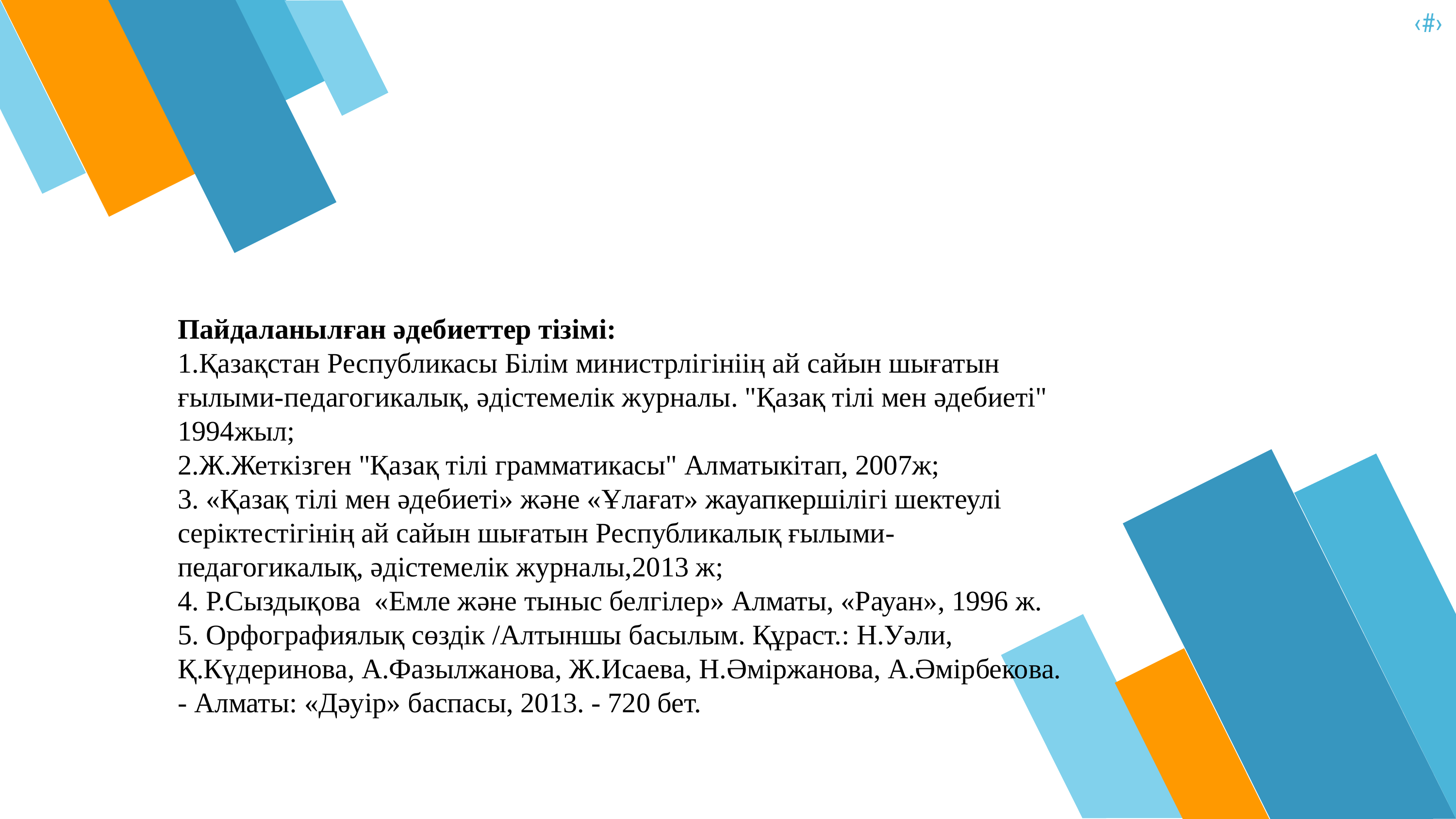

‹#›

Пайдаланылған әдебиеттер тізімі:
1.Қазақстан Республикасы Білім министрлігініің ай сайын шығатын ғылыми-педагогикалық, әдістемелік журналы. "Қазақ тілі мен әдебиеті" 1994жыл;
2.Ж.Жеткізген "Қазақ тілі грамматикасы" Алматыкітап, 2007ж;
3. «Қазақ тілі мен әдебиеті» және «Ұлағат» жауапкершілігі шектеулі серіктестігінің ай сайын шығатын Республикалық ғылыми- педагогикалық, әдістемелік журналы,2013 ж;
4. Р.Сыздықова  «Емле және тыныс белгілер» Алматы, «Рауан», 1996 ж.
5. Орфографиялық сөздік /Алтыншы басылым. Құраст.: Н.Уәли, Қ.Күдеринова, А.Фазылжанова, Ж.Исаева, Н.Әміржанова, А.Әмірбекова. - Алматы: «Дәуір» баспасы, 2013. - 720 бет.